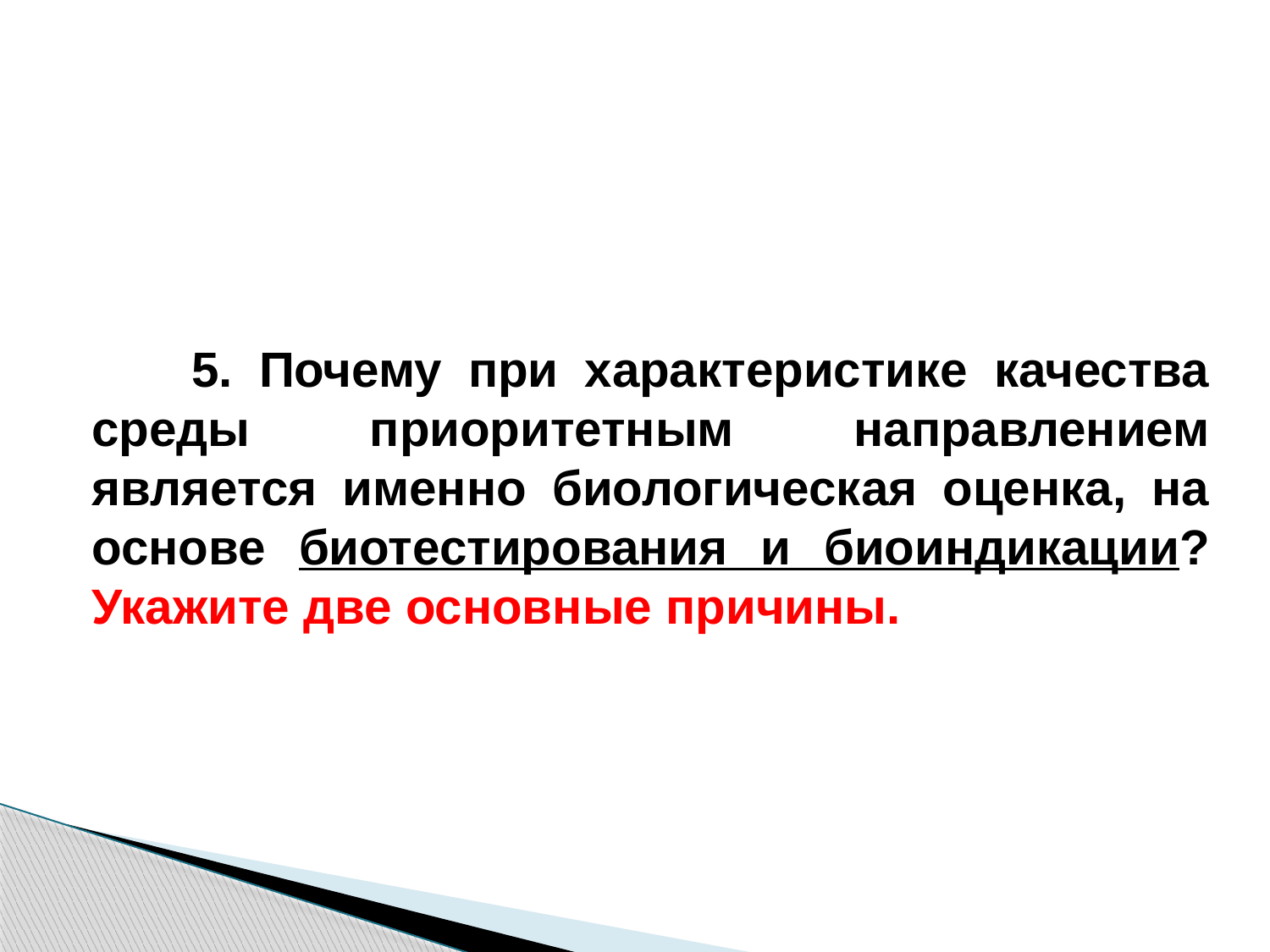

# 5. Почему при характеристике качества среды приоритетным направлением является именно биологическая оценка, на основе биотестирования и биоиндикации? Укажите две основные причины.